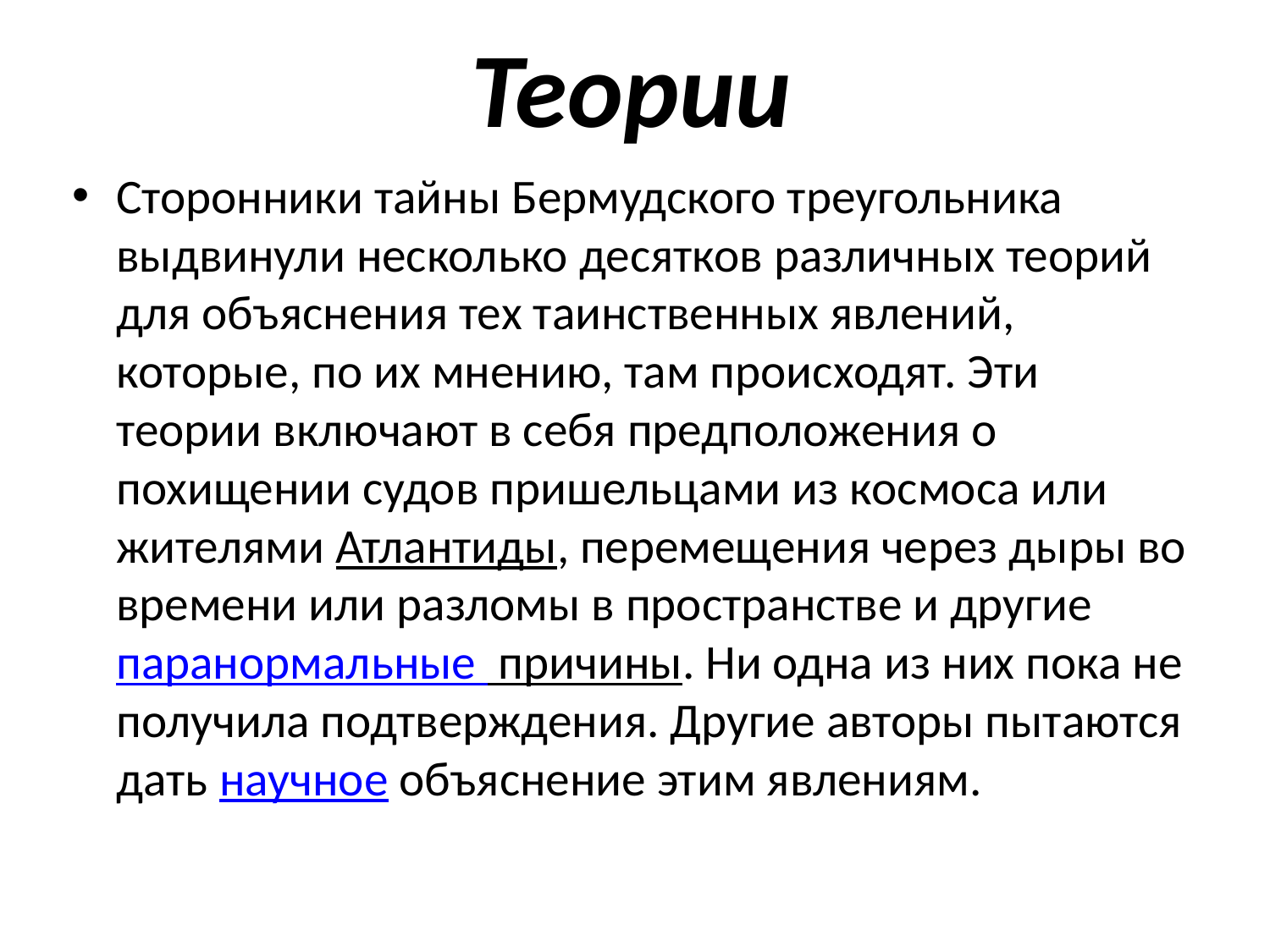

# Теории
Сторонники тайны Бермудского треугольника выдвинули несколько десятков различных теорий для объяснения тех таинственных явлений, которые, по их мнению, там происходят. Эти теории включают в себя предположения о похищении судов пришельцами из космоса или жителями Атлантиды, перемещения через дыры во времени или разломы в пространстве и другие паранормальные  причины. Ни одна из них пока не получила подтверждения. Другие авторы пытаются дать научное объяснение этим явлениям.